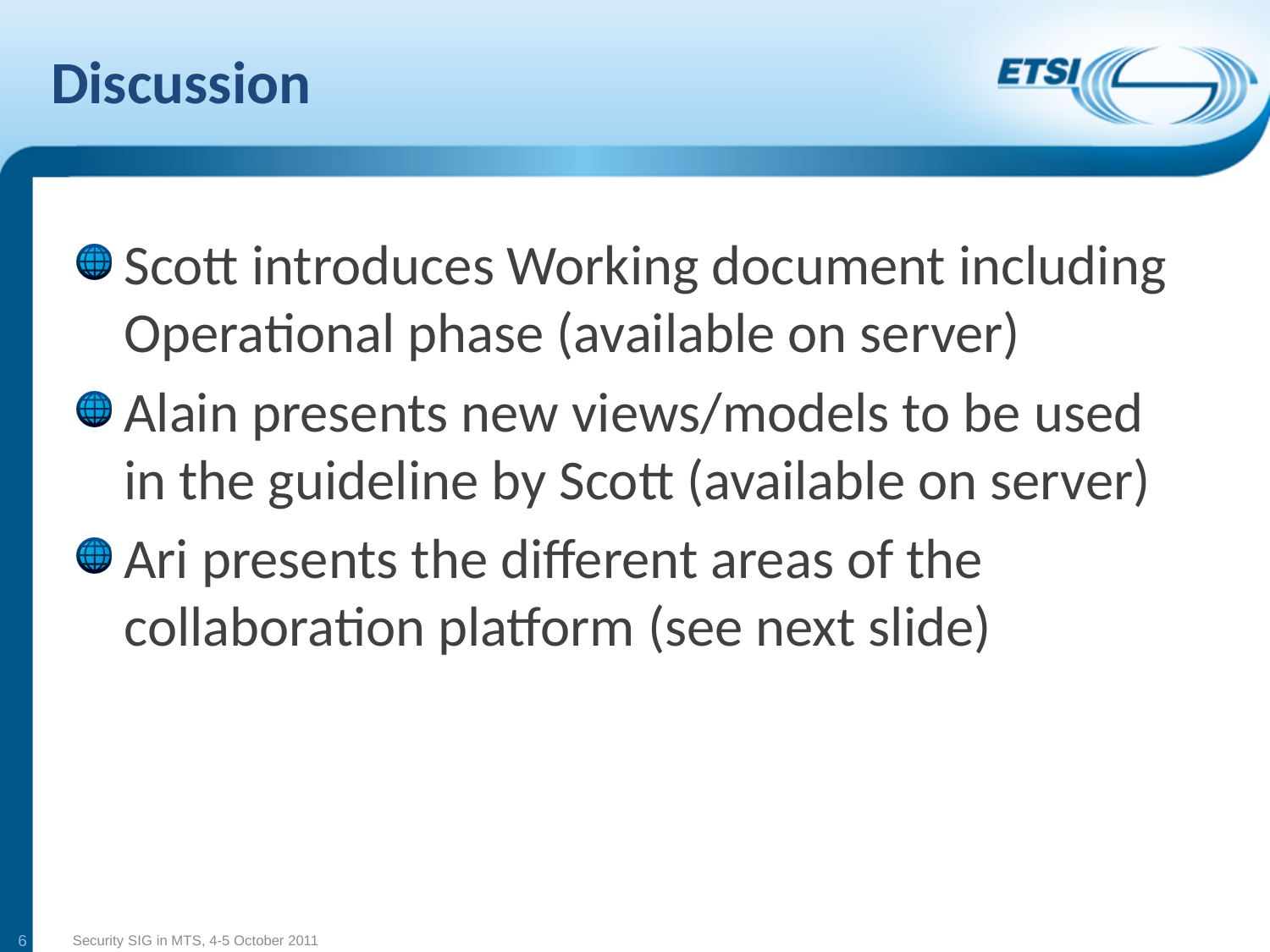

# Discussion
Scott introduces Working document including Operational phase (available on server)
Alain presents new views/models to be used in the guideline by Scott (available on server)
Ari presents the different areas of the collaboration platform (see next slide)
6
Security SIG in MTS, 4-5 October 2011